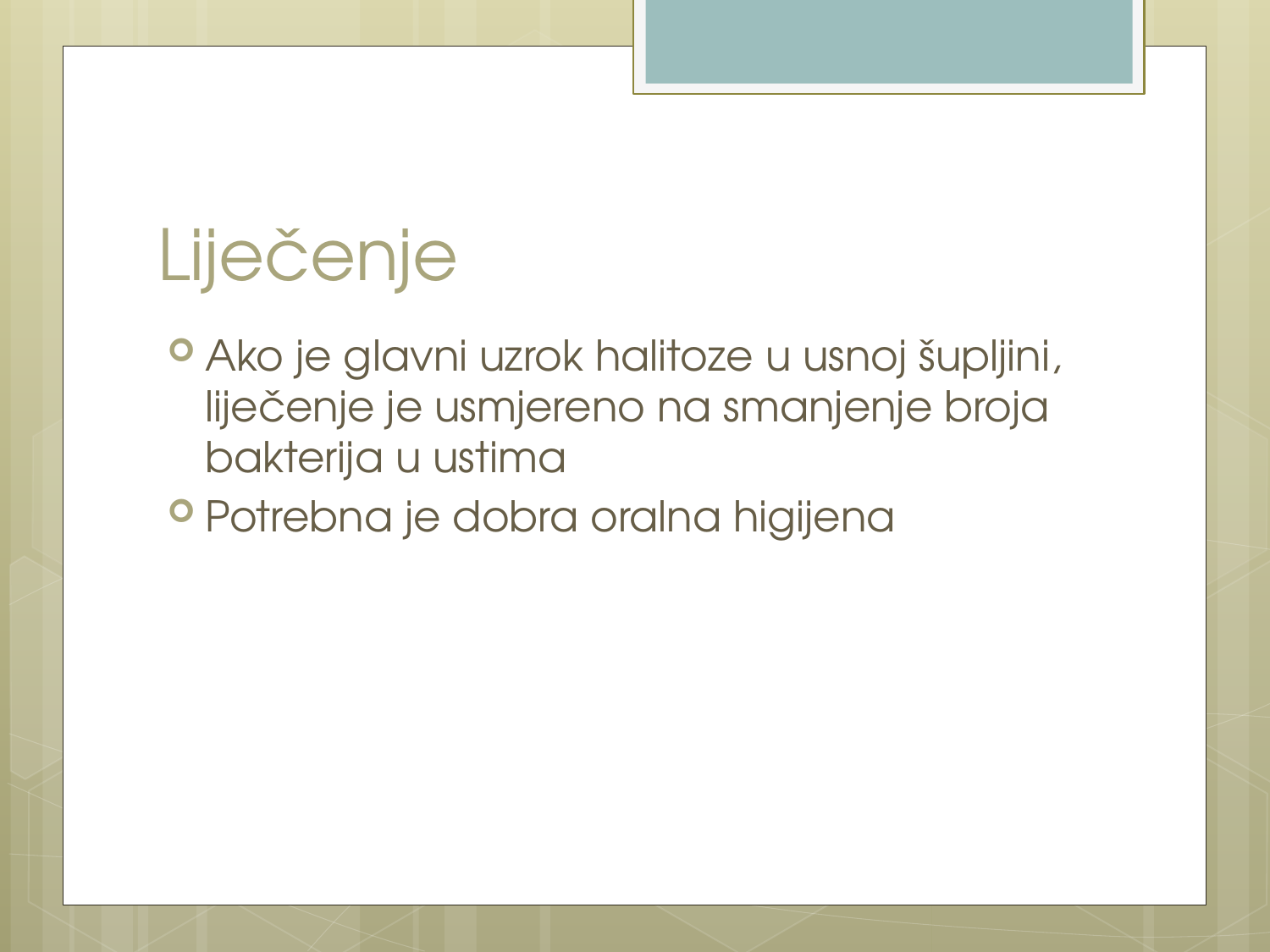

# Liječenje
Ako je glavni uzrok halitoze u usnoj šupljini, liječenje je usmjereno na smanjenje broja bakterija u ustima
Potrebna je dobra oralna higijena